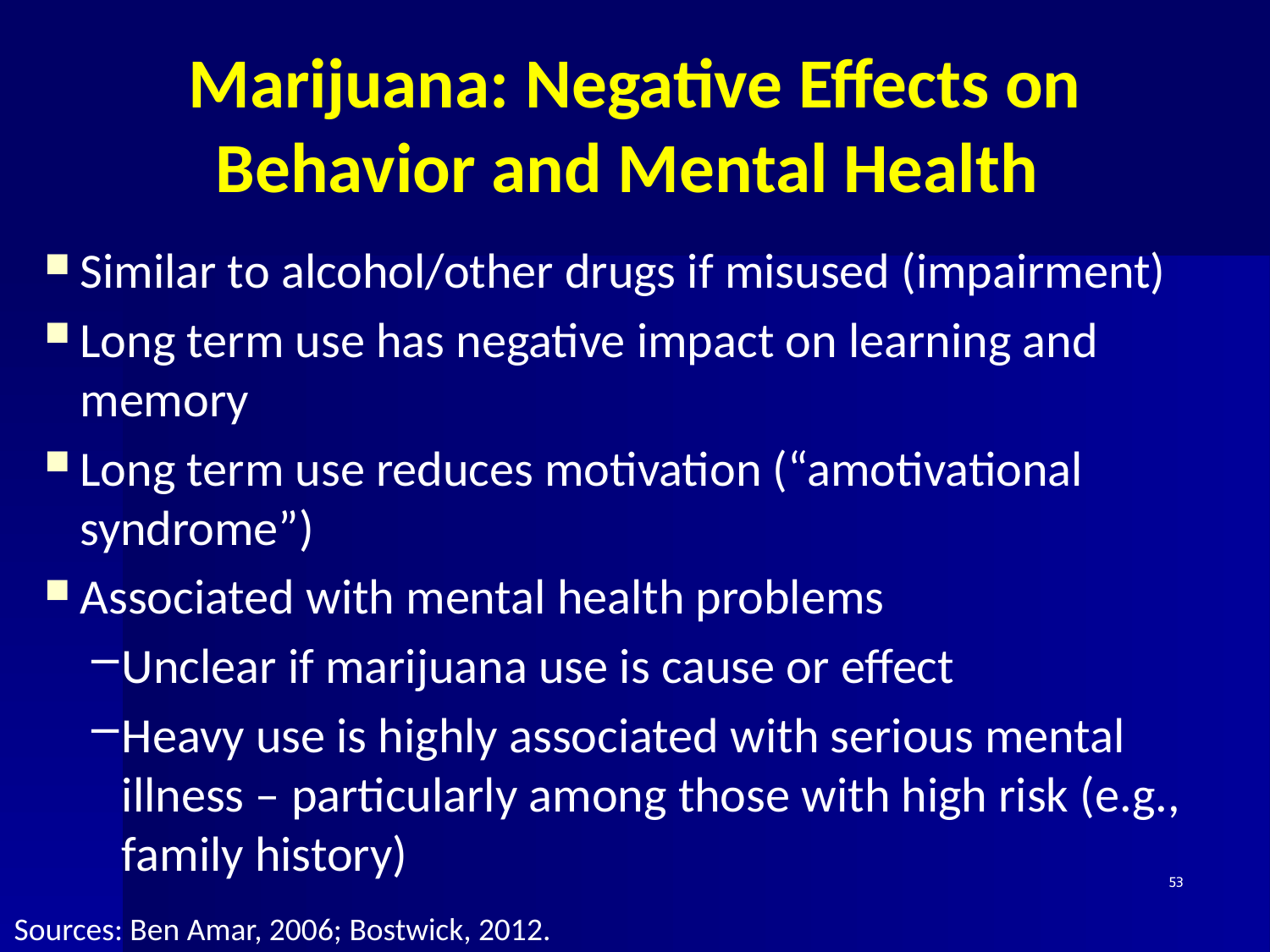

# Marijuana: Negative Effects on Behavior and Mental Health
Similar to alcohol/other drugs if misused (impairment)
Long term use has negative impact on learning and memory
Long term use reduces motivation (“amotivational syndrome”)
Associated with mental health problems
Unclear if marijuana use is cause or effect
Heavy use is highly associated with serious mental illness – particularly among those with high risk (e.g., family history)

53
Sources: Ben Amar, 2006; Bostwick, 2012.